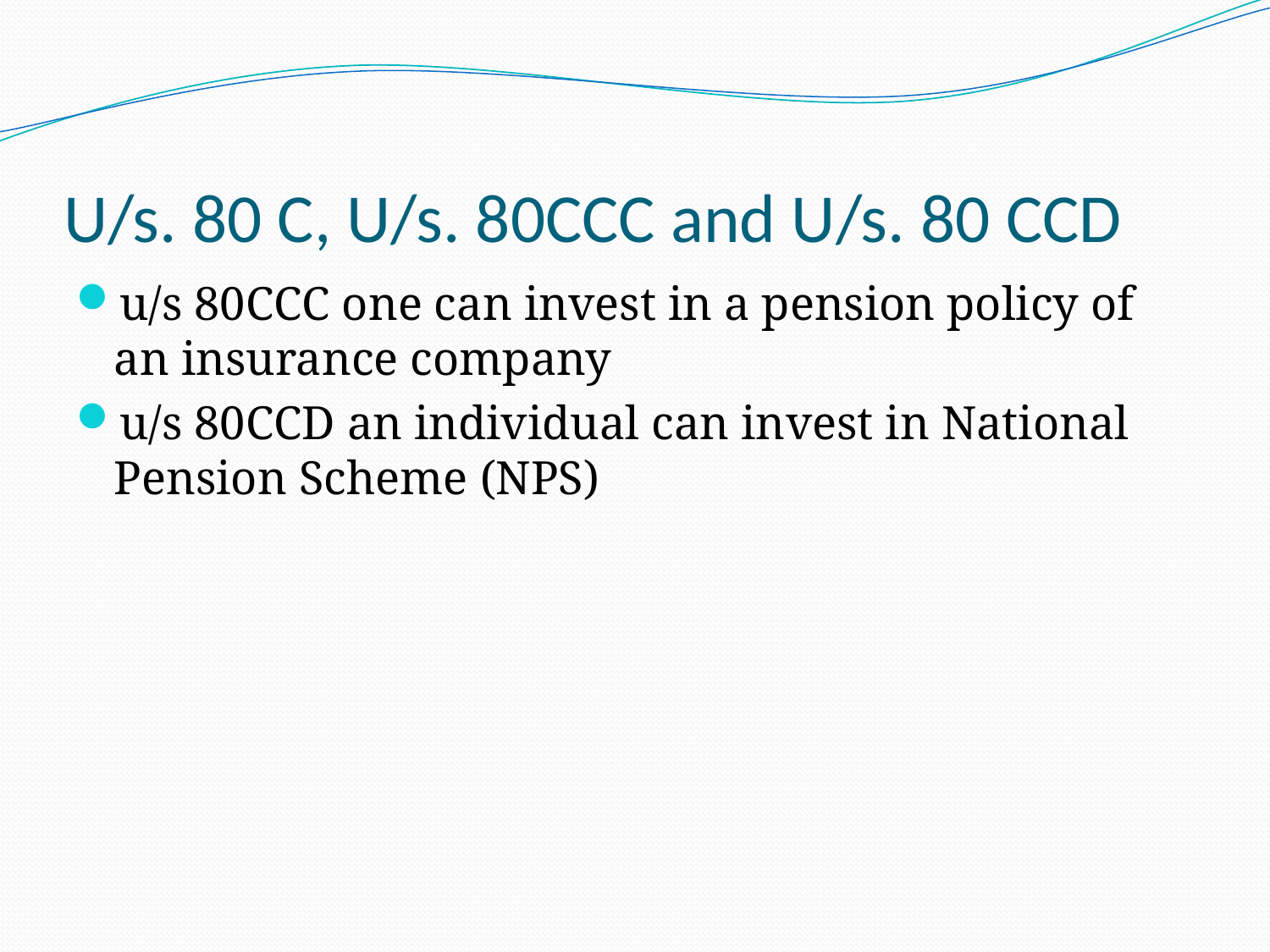

# U/s. 80 C, U/s. 80CCC and U/s. 80 CCD
u/s 80CCC one can invest in a pension policy of an insurance company
u/s 80CCD an individual can invest in National Pension Scheme (NPS)